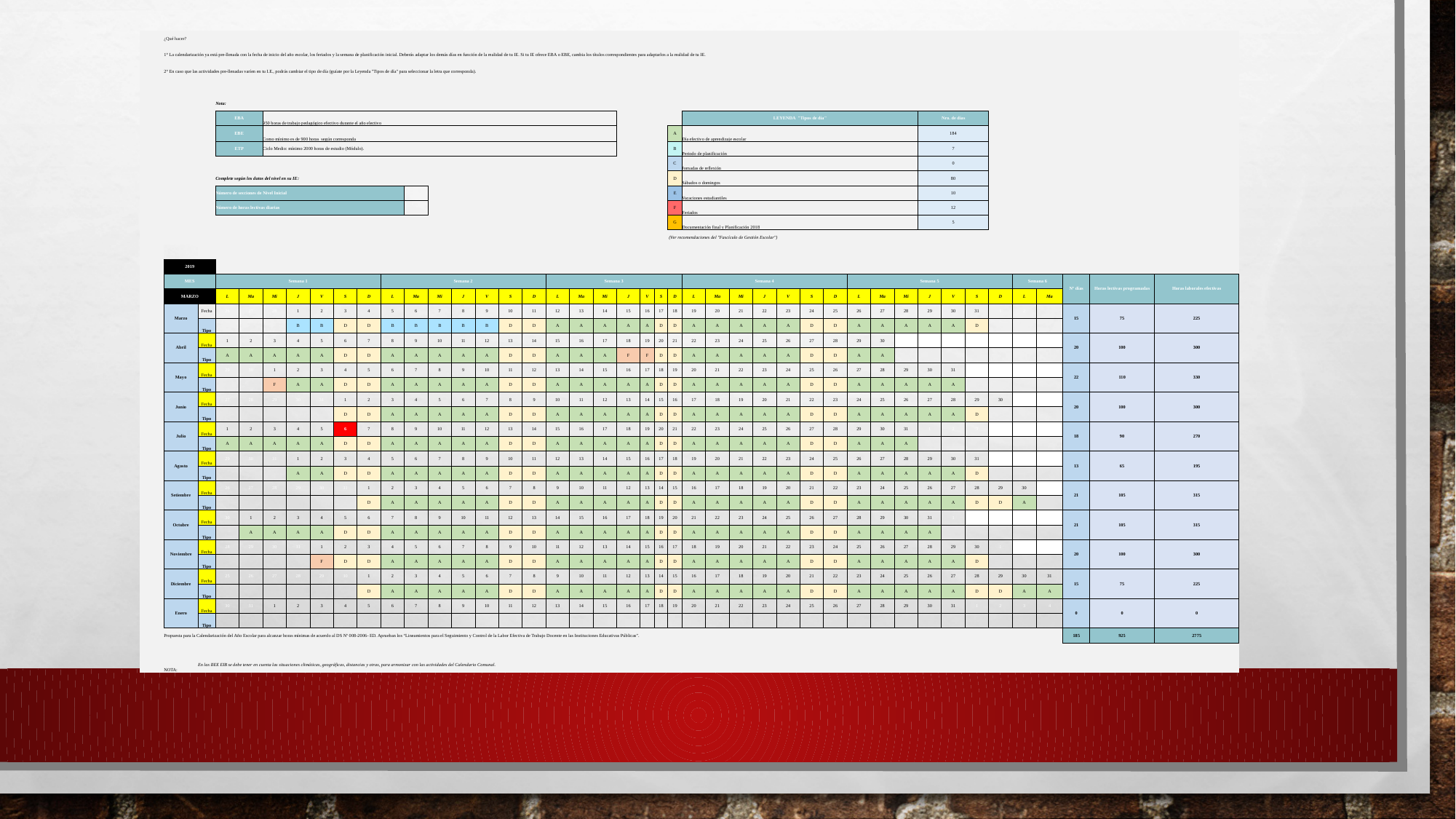

|  | ¿Qué hacer? |  |  |  |  |  |  |  |  |  |  |  |  |  |  |  |  |  |  |  |  |  |  |  |  |  |  |  |  |  |  |  |  |  |  |  |  |  |  |  |  |  |
| --- | --- | --- | --- | --- | --- | --- | --- | --- | --- | --- | --- | --- | --- | --- | --- | --- | --- | --- | --- | --- | --- | --- | --- | --- | --- | --- | --- | --- | --- | --- | --- | --- | --- | --- | --- | --- | --- | --- | --- | --- | --- | --- |
|  | 1° La calendarización ya está pre-llenada con la fecha de inicio del año escolar, los feriados y la semana de planificación inicial. Deberás adaptar los demás días en función de la realidad de tu IE. Si tu IE ofrece EBA o EBE, cambia los títulos correspondientes para adaptarlos a la realidad de tu IE. |  |  |  |  |  |  |  |  |  |  |  |  |  |  |  |  |  |  |  |  |  |  |  |  |  |  |  |  |  |  |  |  |  |  |  |  |  |  |  |  |  |
|  | 2° En caso que las actividades pre-llenadas varíen en tu I.E., podrás cambiar el tipo de día (guíate por la Leyenda "Tipos de día" para seleccionar la letra que corresponda). |  |  |  |  |  |  |  |  |  |  |  |  |  |  |  |  |  |  |  |  |  |  |  |  |  |  |  |  |  |  |  |  |  |  |  |  |  |  |  |  |  |
|  |  |  |  |  |  |  |  |  |  |  |  |  |  |  |  |  |  |  |  |  |  |  |  |  |  |  |  |  |  |  |  |  |  |  |  |  |  |  |  |  |  |  |
|  |  |  | Nota: |  |  |  |  |  |  |  |  |  |  |  |  |  |  |  |  |  |  |  |  |  |  |  |  |  |  |  |  |  |  |  |  |  |  |  |  |  |  |  |
|  |  |  | EBA |  | 950 horas de trabajo pedagógico efectivo durante el año electivo |  |  |  |  |  |  |  |  |  |  |  |  |  |  |  |  |  |  | LEYENDA "Tipos de día" |  |  |  |  |  |  |  |  |  | Nro. de días |  |  |  |  |  |  |  |  |
|  |  |  | EBE |  | Como mínimo es de 900 horas según corresponda |  |  |  |  |  |  |  |  |  |  |  |  |  |  |  |  |  | A | Día efectivo de aprendizaje escolar |  |  |  |  |  |  |  |  |  | 184 |  |  |  |  |  |  |  |  |
|  |  |  | ETP |  | Ciclo Medio: mínimo 2000 horas de estudio (Módulo). |  |  |  |  |  |  |  |  |  |  |  |  |  |  |  |  |  | B | Periodo de planificación |  |  |  |  |  |  |  |  |  | 7 |  |  |  |  |  |  |  |  |
|  |  |  |  |  |  |  |  |  |  |  |  |  |  |  |  |  |  |  |  |  |  |  | C | Jornadas de reflexión |  |  |  |  |  |  |  |  |  | 0 |  |  |  |  |  |  |  |  |
|  |  |  | Complete según los datos del nivel en su IE: |  |  |  |  |  |  |  |  |  |  |  |  |  |  |  |  |  |  |  | D | Sábados o domingos |  |  |  |  |  |  |  |  |  | 80 |  |  |  |  |  |  |  |  |
|  |  |  | Número de secciones de Nivel Inicial |  |  |  |  |  |  |  |  |  |  |  |  |  |  |  |  |  |  |  | E | Vacaciones estudiantiles |  |  |  |  |  |  |  |  |  | 10 |  |  |  |  |  |  |  |  |
|  |  |  | Número de horas lectivas diarias |  |  |  |  |  |  |  |  |  |  |  |  |  |  |  |  |  |  |  | F | Feriados |  |  |  |  |  |  |  |  |  | 12 |  |  |  |  |  |  |  |  |
|  |  |  |  |  |  |  |  |  |  |  |  |  |  |  |  |  |  |  |  |  |  |  | G | Documentación final y Planificación 2018 |  |  |  |  |  |  |  |  |  | 5 |  |  |  |  |  |  |  |  |
|  |  |  |  |  |  |  |  |  |  |  |  |  |  |  |  |  |  |  |  |  |  |  | (Ver recomendaciones del "Fascículo de Gestión Escolar") |  |  |  |  |  |  |  |  |  |  |  |  |  |  |  |  |  |  |  |
|  |  |  |  |  |  |  |  |  |  |  |  |  |  |  |  |  |  |  |  |  |  |  |  |  |  |  |  |  |  |  |  |  |  |  |  |  |  |  |  |  |  |  |
|  | 2019 |  |  |  |  |  |  |  |  |  |  |  |  |  |  |  |  |  |  |  |  |  |  |  |  |  |  |  |  |  |  |  |  |  |  |  |  |  |  |  |  |  |
|  | MES |  | Semana 1 |  |  |  |  |  |  | Semana 2 |  |  |  |  |  |  | Semana 3 |  |  |  |  |  |  | Semana 4 |  |  |  |  |  |  | Semana 5 |  |  |  |  |  |  | Semana 6 |  | N° días | Horas lectivas programadas | Horas laborales efectivas |
|  | MARZO |  | L | Ma | Mi | J | V | S | D | L | Ma | Mi | J | V | S | D | L | Ma | Mi | J | V | S | D | L | Ma | Mi | J | V | S | D | L | Ma | Mi | J | V | S | D | L | Ma |  |  |  |
|  | Marzo | Fecha | 26 | 27 | 28 | 1 | 2 | 3 | 4 | 5 | 6 | 7 | 8 | 9 | 10 | 11 | 12 | 13 | 14 | 15 | 16 | 17 | 18 | 19 | 20 | 21 | 22 | 23 | 24 | 25 | 26 | 27 | 28 | 29 | 30 | 31 | 1 | 2 |  | 15 | 75 | 225 |
|  |  | Tipo |  |  |  | B | B | D | D | B | B | B | B | B | D | D | A | A | A | A | A | D | D | A | A | A | A | A | D | D | A | A | A | A | A | D |  |  |  |  |  |  |
|  | Abril | Fecha | 1 | 2 | 3 | 4 | 5 | 6 | 7 | 8 | 9 | 10 | 11 | 12 | 13 | 14 | 15 | 16 | 17 | 18 | 19 | 20 | 21 | 22 | 23 | 24 | 25 | 26 | 27 | 28 | 29 | 30 |  |  |  |  |  |  | 1 | 20 | 100 | 300 |
|  |  | Tipo | A | A | A | A | A | D | D | A | A | A | A | A | D | D | A | A | A | F | F | D | D | A | A | A | A | A | D | D | A | A |  |  |  |  |  |  |  |  |  |  |
|  | Mayo | Fecha | 29 | 30 | 1 | 2 | 3 | 4 | 5 | 6 | 7 | 8 | 9 | 10 | 11 | 12 | 13 | 14 | 15 | 16 | 17 | 18 | 19 | 20 | 21 | 22 | 23 | 24 | 25 | 26 | 27 | 28 | 29 | 30 | 31 | 2 | 3 | 43255 | 43256 | 22 | 110 | 330 |
|  |  | Tipo |  |  | F | A | A | D | D | A | A | A | A | A | D | D | A | A | A | A | A | D | D | A | A | A | A | A | D | D | A | A | A | A | A |  |  |  |  |  |  |  |
|  | Junio | Fecha | 27 | 28 | 29 | 30 | 31 | 1 | 2 | 3 | 4 | 5 | 6 | 7 | 8 | 9 | 10 | 11 | 12 | 13 | 14 | 15 | 16 | 17 | 18 | 19 | 20 | 21 | 22 | 23 | 24 | 25 | 26 | 27 | 28 | 29 | 30 | 43283 | 43284 | 20 | 100 | 300 |
|  |  | Tipo |  |  |  |  |  | D | D | A | A | A | A | A | D | D | A | A | A | A | A | D | D | A | A | A | A | A | D | D | A | A | A | A | A | D |  |  |  |  |  |  |
|  | Julio | Fecha | 1 | 2 | 3 | 4 | 5 | 6 | 7 | 8 | 9 | 10 | 11 | 12 | 13 | 14 | 15 | 16 | 17 | 18 | 19 | 20 | 21 | 22 | 23 | 24 | 25 | 26 | 27 | 28 | 29 | 30 | 31 | 1 | 2 | 3 |  |  |  | 18 | 90 | 270 |
|  |  | Tipo | A | A | A | A | A | D | D | A | A | A | A | A | D | D | A | A | A | A | A | D | D | A | A | A | A | A | D | D | A | A | A |  |  |  |  |  |  |  |  |  |
|  | Agosto | Fecha | 29 | 30 | 31 | 1 | 2 | 3 | 4 | 5 | 6 | 7 | 8 | 9 | 10 | 11 | 12 | 13 | 14 | 15 | 16 | 17 | 18 | 19 | 20 | 21 | 22 | 23 | 24 | 25 | 26 | 27 | 28 | 29 | 30 | 31 | 2 | 3 | 43347 | 13 | 65 | 195 |
|  |  | Tipo |  |  |  | A | A | D | D | A | A | A | A | A | D | D | A | A | A | A | A | D | D | A | A | A | A | A | D | D | A | A | A | A | A | D |  |  |  |  |  |  |
|  | Setiembre | Fecha | 26 | 27 | 28 | 29 | 30 | 31 | 1 | 2 | 3 | 4 | 5 | 6 | 7 | 8 | 9 | 10 | 11 | 12 | 13 | 14 | 15 | 16 | 17 | 18 | 19 | 20 | 21 | 22 | 23 | 24 | 25 | 26 | 27 | 28 | 29 | 30 | 2 | 21 | 105 | 315 |
|  |  | Tipo |  |  |  |  |  |  | D | A | A | A | A | A | D | D | A | A | A | A | A | D | D | A | A | A | A | A | D | D | A | A | A | A | A | D | D | A |  |  |  |  |
|  | Octubre | Fecha | 30 | 1 | 2 | 3 | 4 | 5 | 6 | 7 | 8 | 9 | 10 | 11 | 12 | 13 | 14 | 15 | 16 | 17 | 18 | 19 | 20 | 21 | 22 | 23 | 24 | 25 | 26 | 27 | 28 | 29 | 30 | 31 | 1 | 3 | 4 | 5 | 6 | 21 | 105 | 315 |
|  |  | Tipo |  | A | A | A | A | D | D | A | A | A | A | A | D | D | A | A | A | A | A | D | D | A | A | A | A | A | D | D | A | A | A | A |  |  |  |  |  |  |  |  |
|  | Noviembre | Fecha | 28 | 29 | 30 | 31 | 1 | 2 | 3 | 4 | 5 | 6 | 7 | 8 | 9 | 10 | 11 | 12 | 13 | 14 | 15 | 16 | 17 | 18 | 19 | 20 | 21 | 22 | 23 | 24 | 25 | 26 | 27 | 28 | 29 | 30 | 1 | 3 | 4 | 20 | 100 | 300 |
|  |  | Tipo |  |  |  |  | F | D | D | A | A | A | A | A | D | D | A | A | A | A | A | D | D | A | A | A | A | A | D | D | A | A | A | A | A | D |  |  |  |  |  |  |
|  | Diciembre | Fecha | 25 | 26 | 27 | 28 | 29 | 30 | 1 | 2 | 3 | 4 | 5 | 6 | 7 | 8 | 9 | 10 | 11 | 12 | 13 | 14 | 15 | 16 | 17 | 18 | 19 | 20 | 21 | 22 | 23 | 24 | 25 | 26 | 27 | 28 | 29 | 30 | 31 | 15 | 75 | 225 |
|  |  | Tipo |  |  |  |  |  |  | D | A | A | A | A | A | D | D | A | A | A | A | A | D | D | A | A | A | A | A | D | D | A | A | A | A | A | D | D | A | A |  |  |  |
|  | Enero | Fecha | 30 | 31 | 1 | 2 | 3 | 4 | 5 | 6 | 7 | 8 | 9 | 10 | 11 | 12 | 13 | 14 | 15 | 16 | 17 | 18 | 19 | 20 | 21 | 22 | 23 | 24 | 25 | 26 | 27 | 28 | 29 | 30 | 31 | 1 | 2 | 3 | 4 | 0 | 0 | 0 |
|  |  | Tipo |  |  |  |  |  |  |  |  |  |  |  |  |  |  |  |  |  |  |  |  |  |  |  |  |  |  |  |  |  |  |  |  |  |  |  |  |  |  |  |  |
|  | Propuesta para la Calendarización del Año Escolar para alcanzar horas mínimas de acuerdo al DS Nº 008-2006- ED. Aprueban los “Lineamientos para el Seguimiento y Control de la Labor Efectiva de Trabajo Docente en las Instituciones Educativas Públicas”. |  |  |  |  |  |  |  |  |  |  |  |  |  |  |  |  |  |  |  |  |  |  |  |  |  |  |  |  |  |  |  |  |  |  |  |  |  |  | 185 | 925 | 2775 |
|  |  |  |  |  |  |  |  |  |  |  |  |  |  |  |  |  |  |  |  |  |  |  |  |  |  |  |  |  |  |  |  |  |  |  |  |  |  |  |  |  |  |  |
|  | NOTA: | En las IIEE EIB se debe tener en cuenta las situaciones climáticas, geográficas, distancias y otras, para armonizar con las actividades del Calendario Comunal. |  |  |  |  |  |  |  |  |  |  |  |  |  |  |  |  |  |  |  |  |  |  |  |  |  |  |  |  |  |  |  |  |  |  |  |  |  |  |  |  |